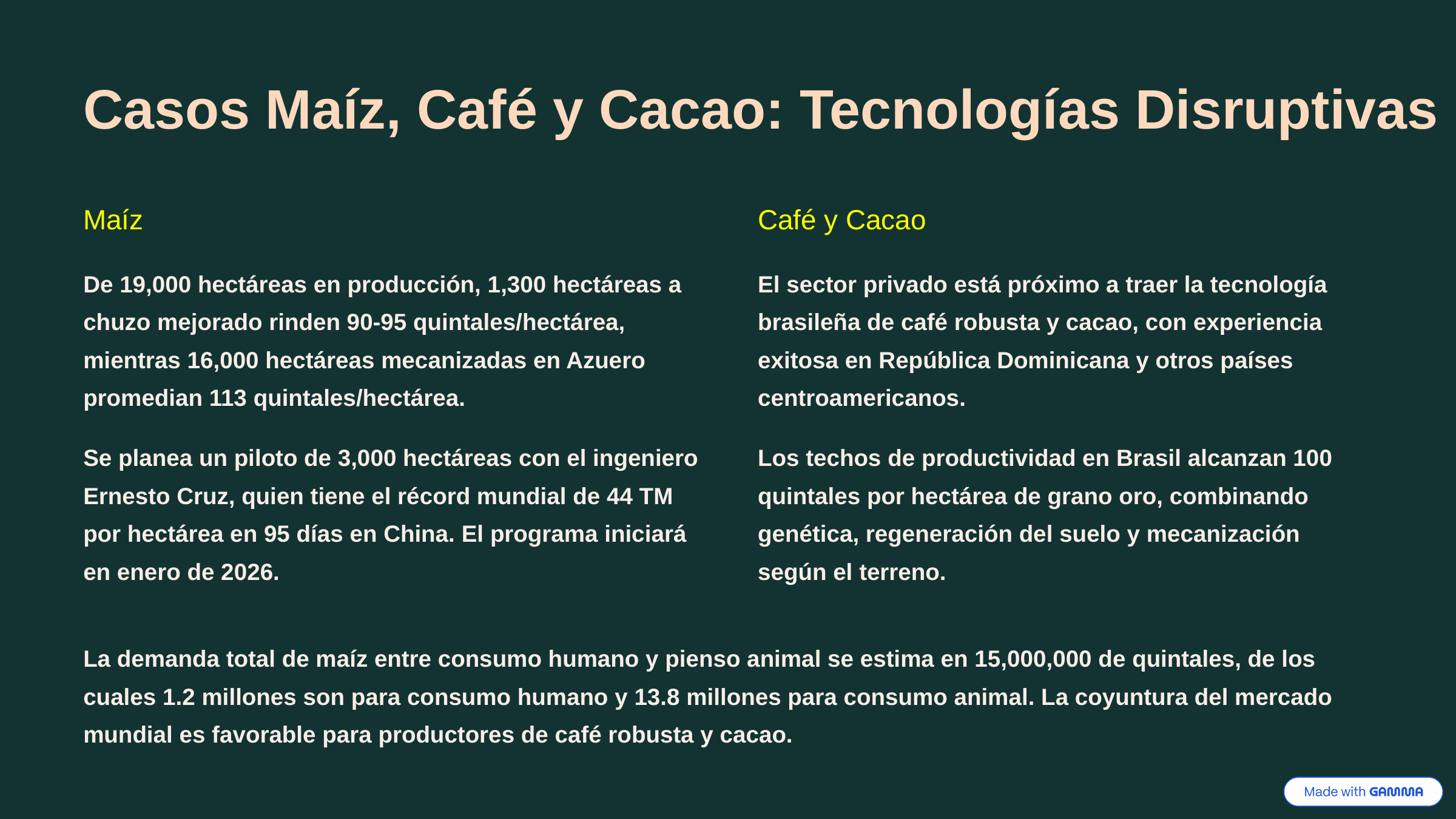

Casos Maíz, Café y Cacao: Tecnologías Disruptivas
Maíz
Café y Cacao
De 19,000 hectáreas en producción, 1,300 hectáreas a chuzo mejorado rinden 90-95 quintales/hectárea, mientras 16,000 hectáreas mecanizadas en Azuero promedian 113 quintales/hectárea.
El sector privado está próximo a traer la tecnología brasileña de café robusta y cacao, con experiencia exitosa en República Dominicana y otros países centroamericanos.
Se planea un piloto de 3,000 hectáreas con el ingeniero Ernesto Cruz, quien tiene el récord mundial de 44 TM por hectárea en 95 días en China. El programa iniciará en enero de 2026.
Los techos de productividad en Brasil alcanzan 100 quintales por hectárea de grano oro, combinando genética, regeneración del suelo y mecanización según el terreno.
La demanda total de maíz entre consumo humano y pienso animal se estima en 15,000,000 de quintales, de los cuales 1.2 millones son para consumo humano y 13.8 millones para consumo animal. La coyuntura del mercado mundial es favorable para productores de café robusta y cacao.